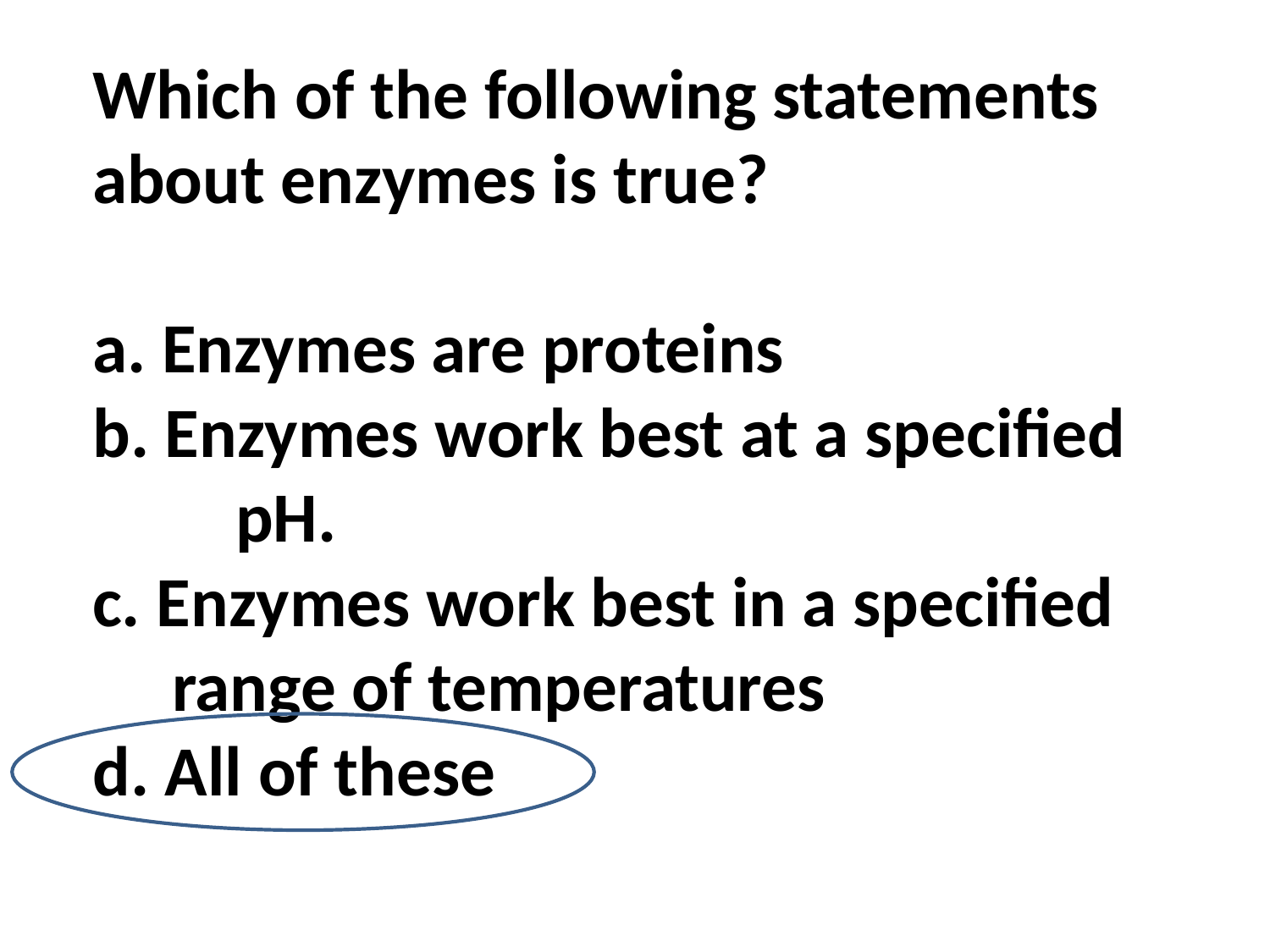

Which of the following statements about enzymes is true?

a. Enzymes are proteins
b. Enzymes work best at a specified
         pH.
c. Enzymes work best in a specified
     range of temperatures
d. All of these